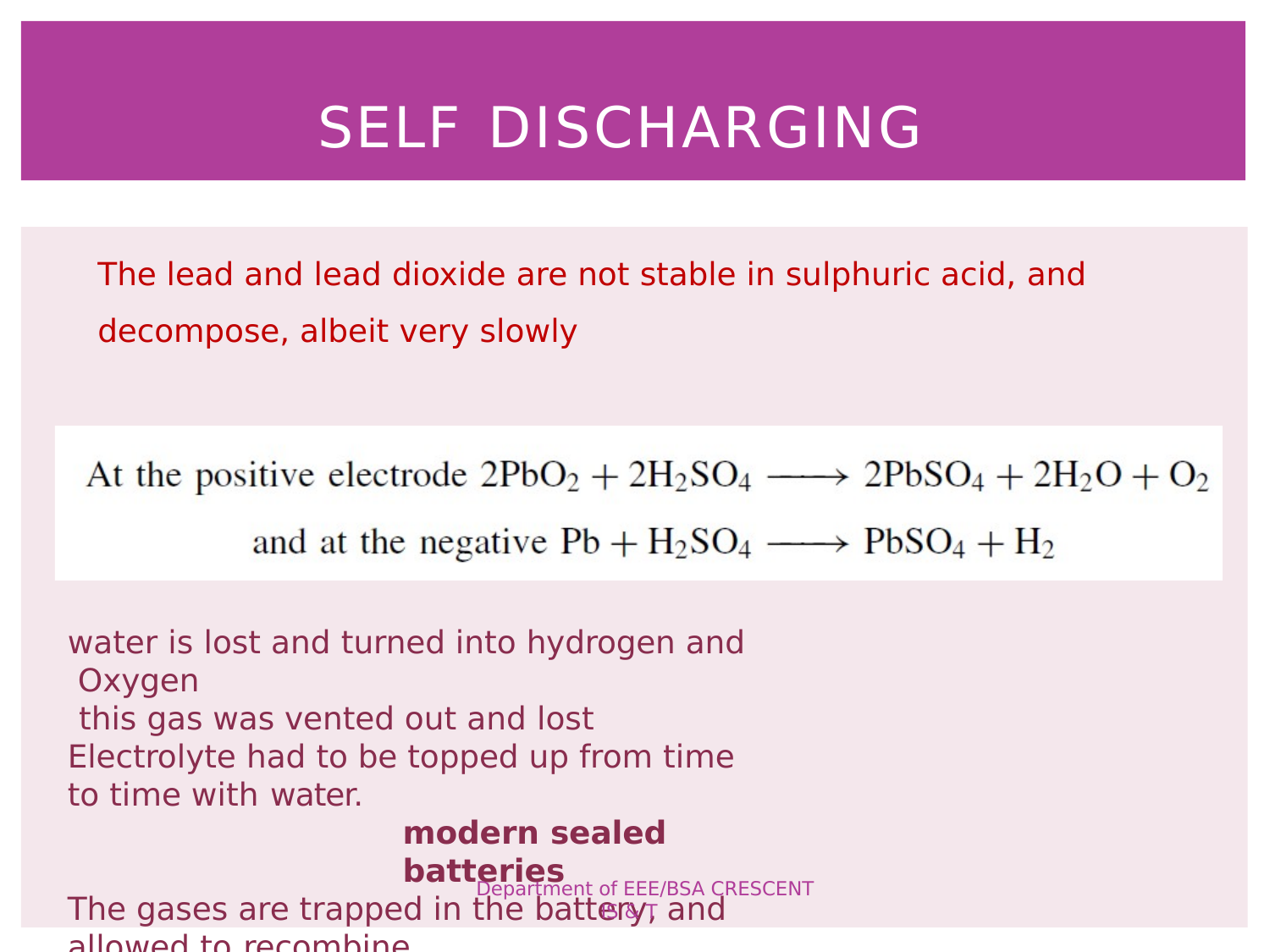

# SELF DISCHARGING
The lead and lead dioxide are not stable in sulphuric acid, and
decompose, albeit very slowly

water is lost and turned into hydrogen and  Oxygen
this gas was vented out and lost
Electrolyte had to be topped up from time to time with water.
modern sealed batteries
The gases are trapped in the battery, and allowed to recombine
(which happens at a reasonable rate spontaneously) to reform as
Department of EEE/BSA CRESCENT IS & T